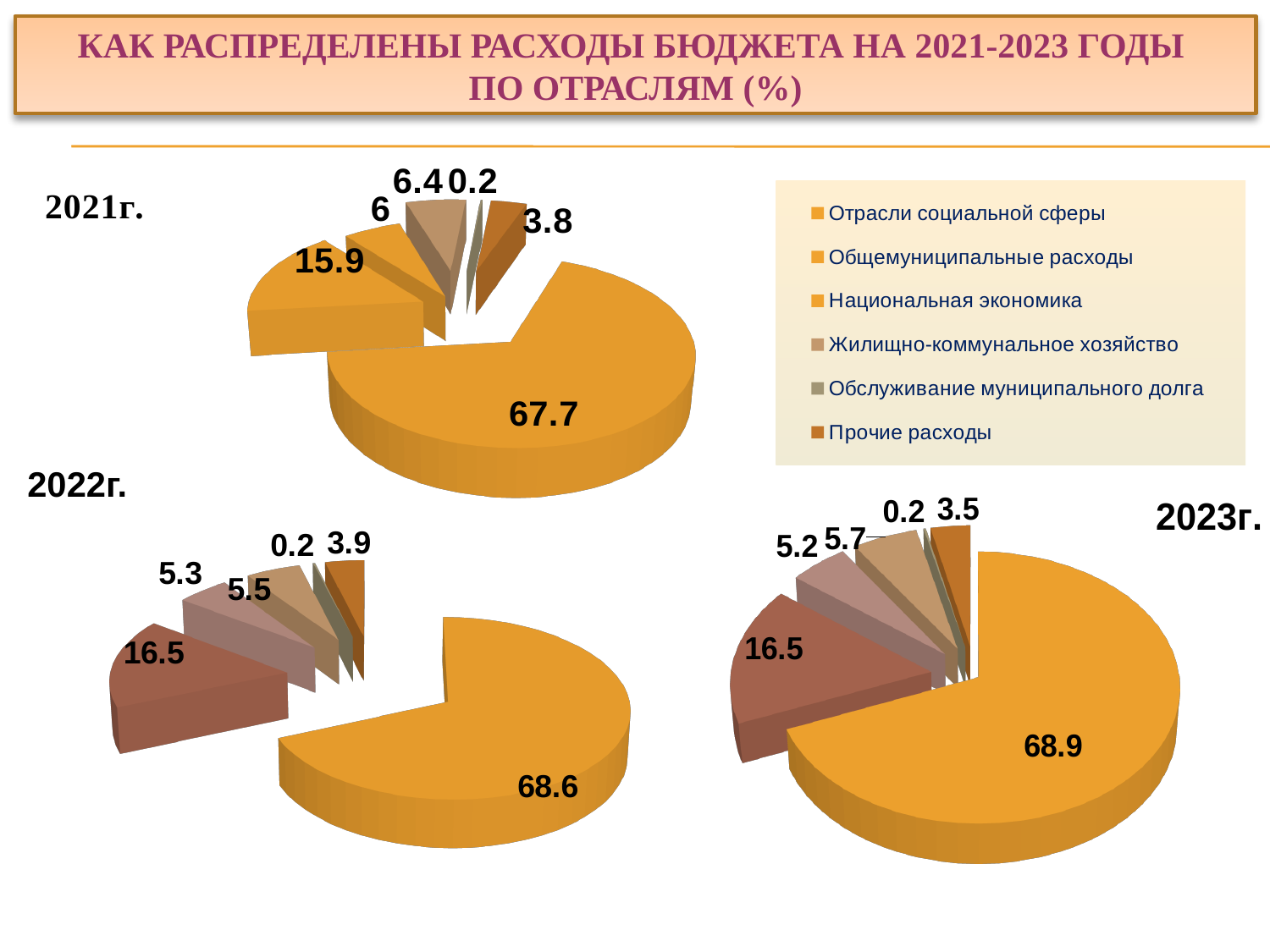

КАК РАСПРЕДЕЛЕНЫ РАСХОДЫ БЮДЖЕТА НА 2021-2023 ГОДЫ
ПО ОТРАСЛЯМ (%)

[unsupported chart]

2022г.

[unsupported chart]

[unsupported chart]